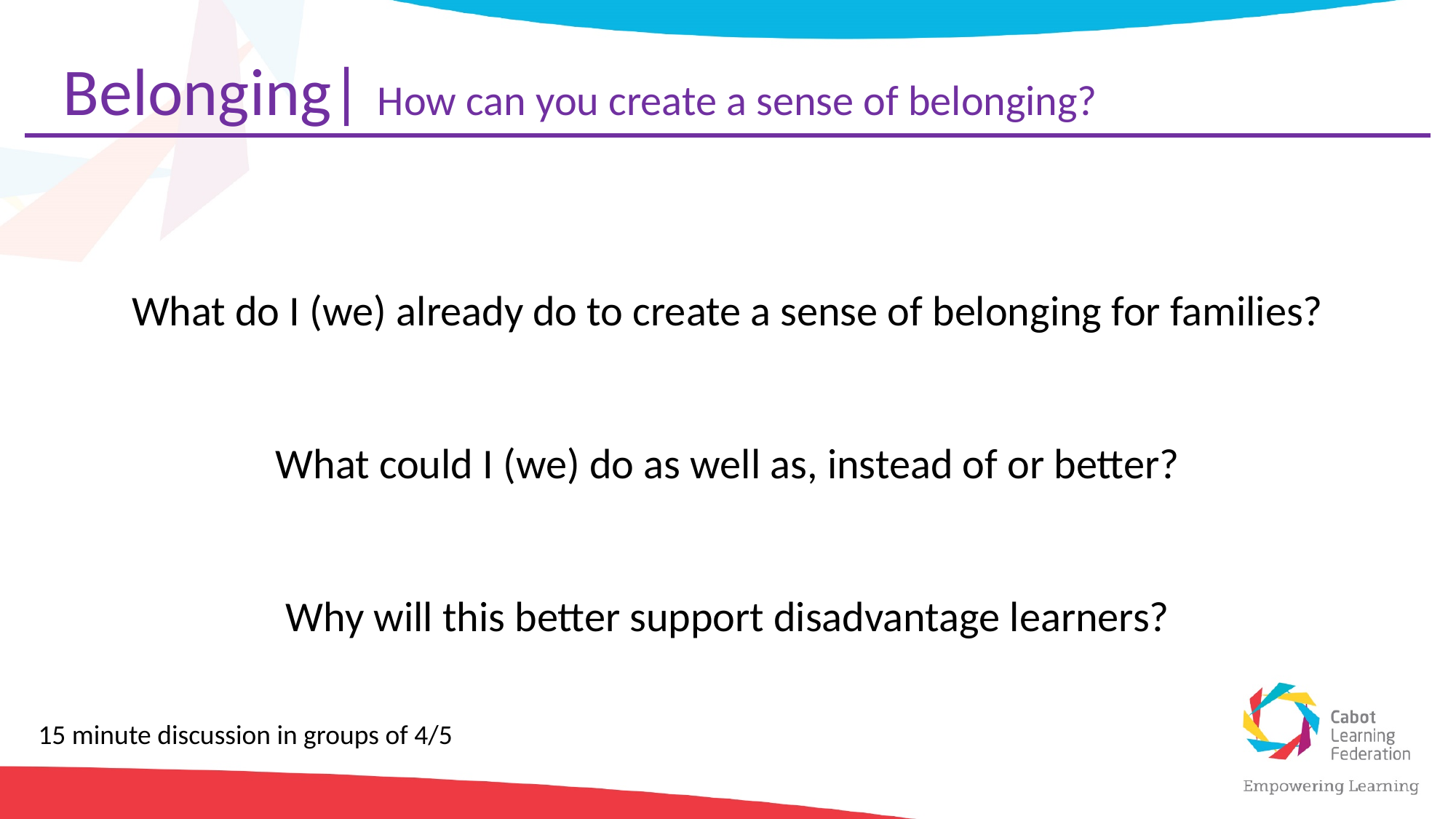

Belonging| How can you create a sense of belonging?
What do I (we) already do to create a sense of belonging for families?
What could I (we) do as well as, instead of or better?
Why will this better support disadvantage learners?
15 minute discussion in groups of 4/5